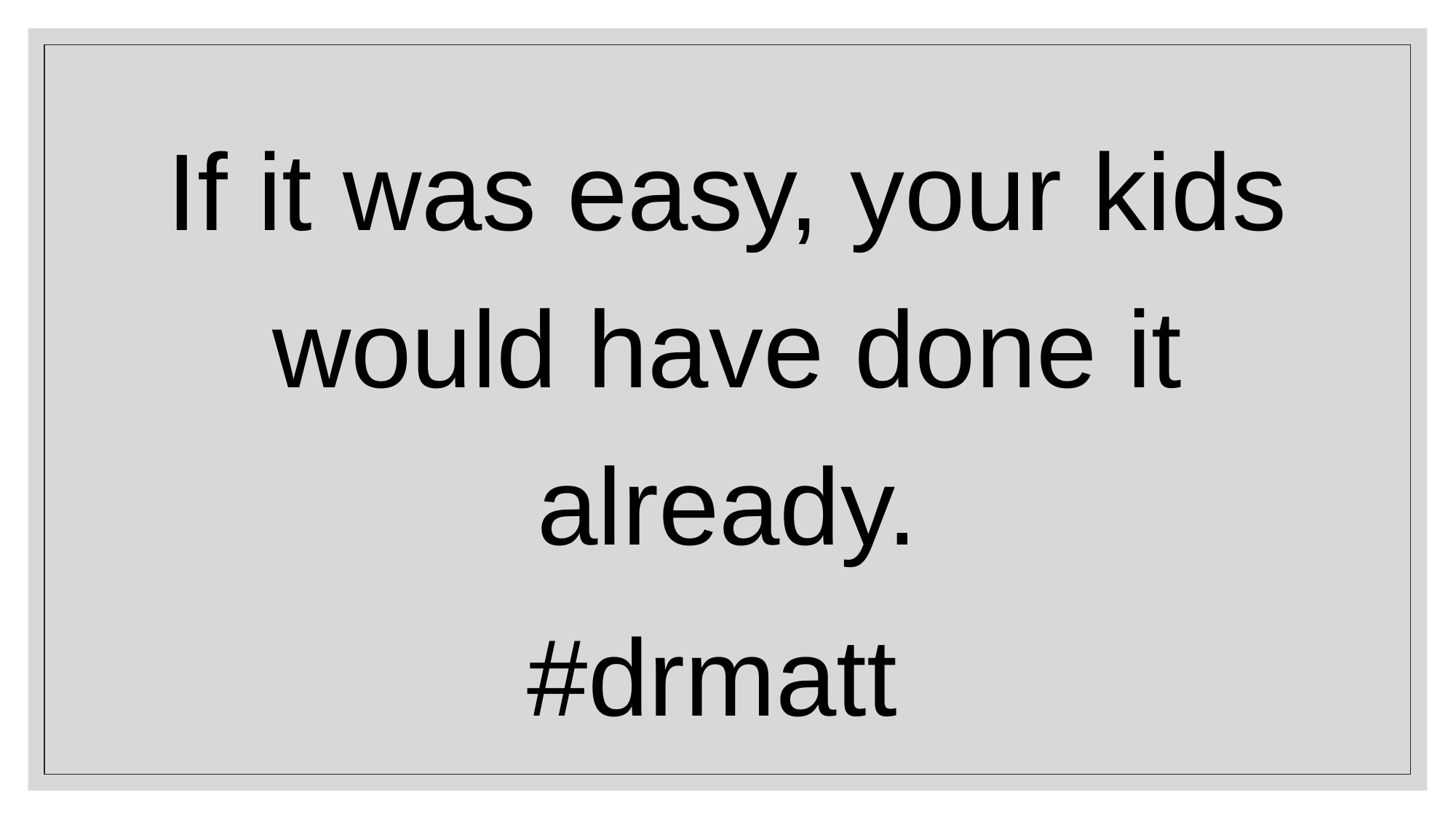

#
If it was easy, your kids would have done it already.
#drmatt